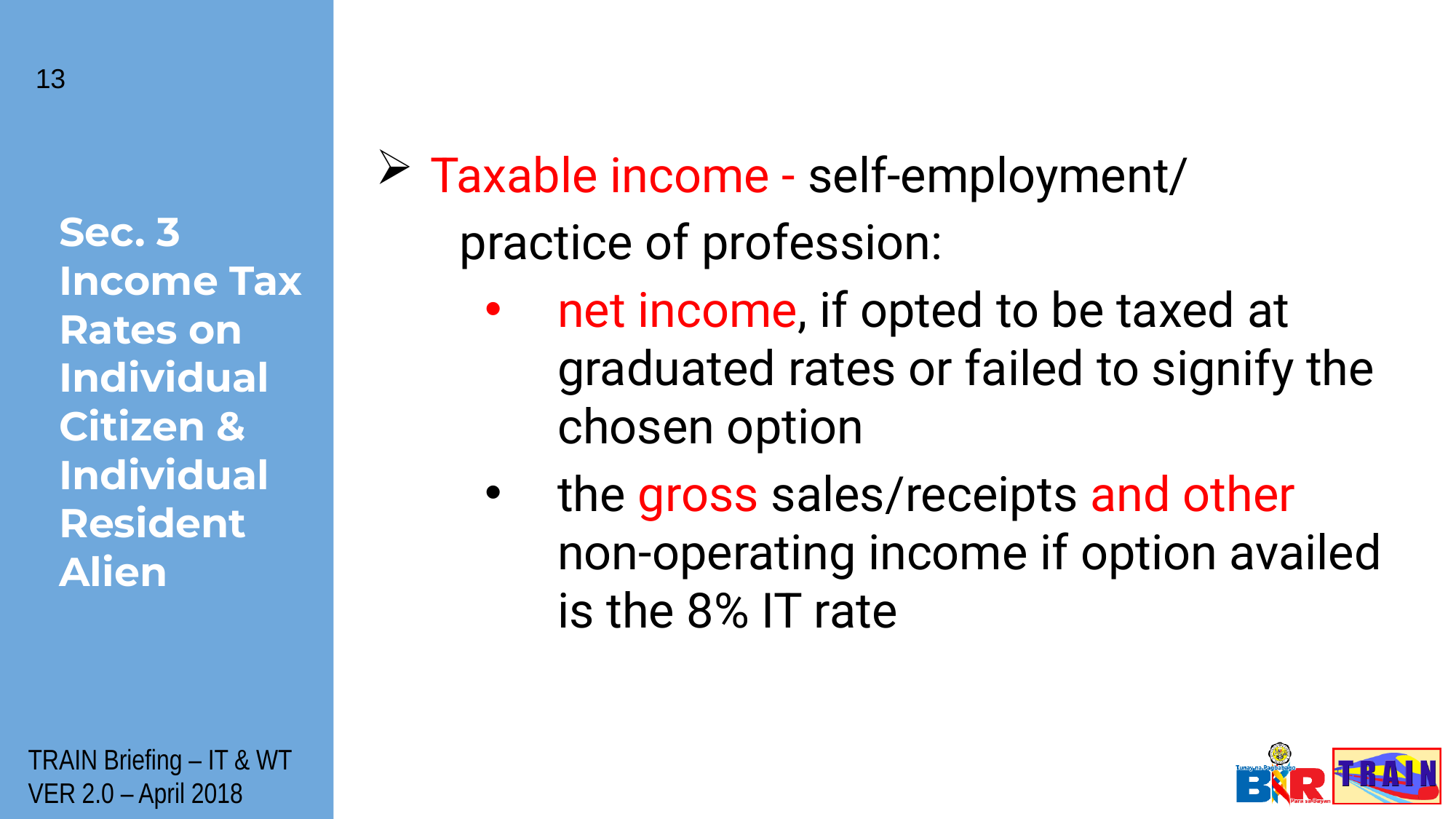

13
Taxable income - self-employment/
       practice of profession:
net income, if opted to be taxed at graduated rates or failed to signify the chosen option
the gross sales/receipts and other non-operating income if option availed is the 8% IT rate
# Sec. 3  Income Tax Rates on Individual Citizen & Individual Resident Alien